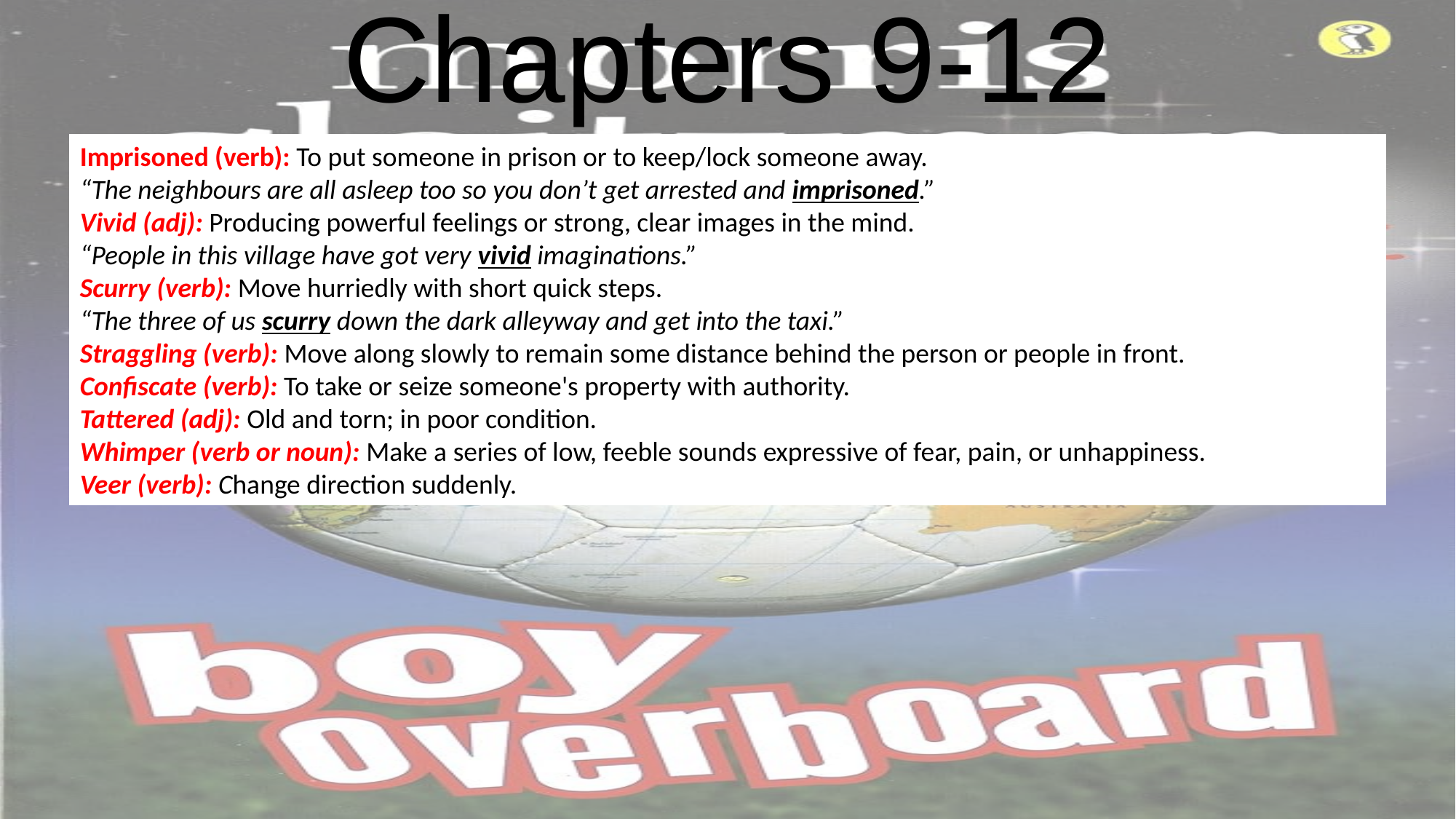

# Key Vocabulary Chapters 9-12
Imprisoned (verb): To put someone in prison or to keep/lock someone away.
“The neighbours are all asleep too so you don’t get arrested and imprisoned.”
Vivid (adj): Producing powerful feelings or strong, clear images in the mind.
“People in this village have got very vivid imaginations.”
Scurry (verb): Move hurriedly with short quick steps.
“The three of us scurry down the dark alleyway and get into the taxi.”
Straggling (verb): Move along slowly to remain some distance behind the person or people in front.
Confiscate (verb): To take or seize someone's property with authority.
Tattered (adj): Old and torn; in poor condition.
Whimper (verb or noun): Make a series of low, feeble sounds expressive of fear, pain, or unhappiness.
Veer (verb): Change direction suddenly.